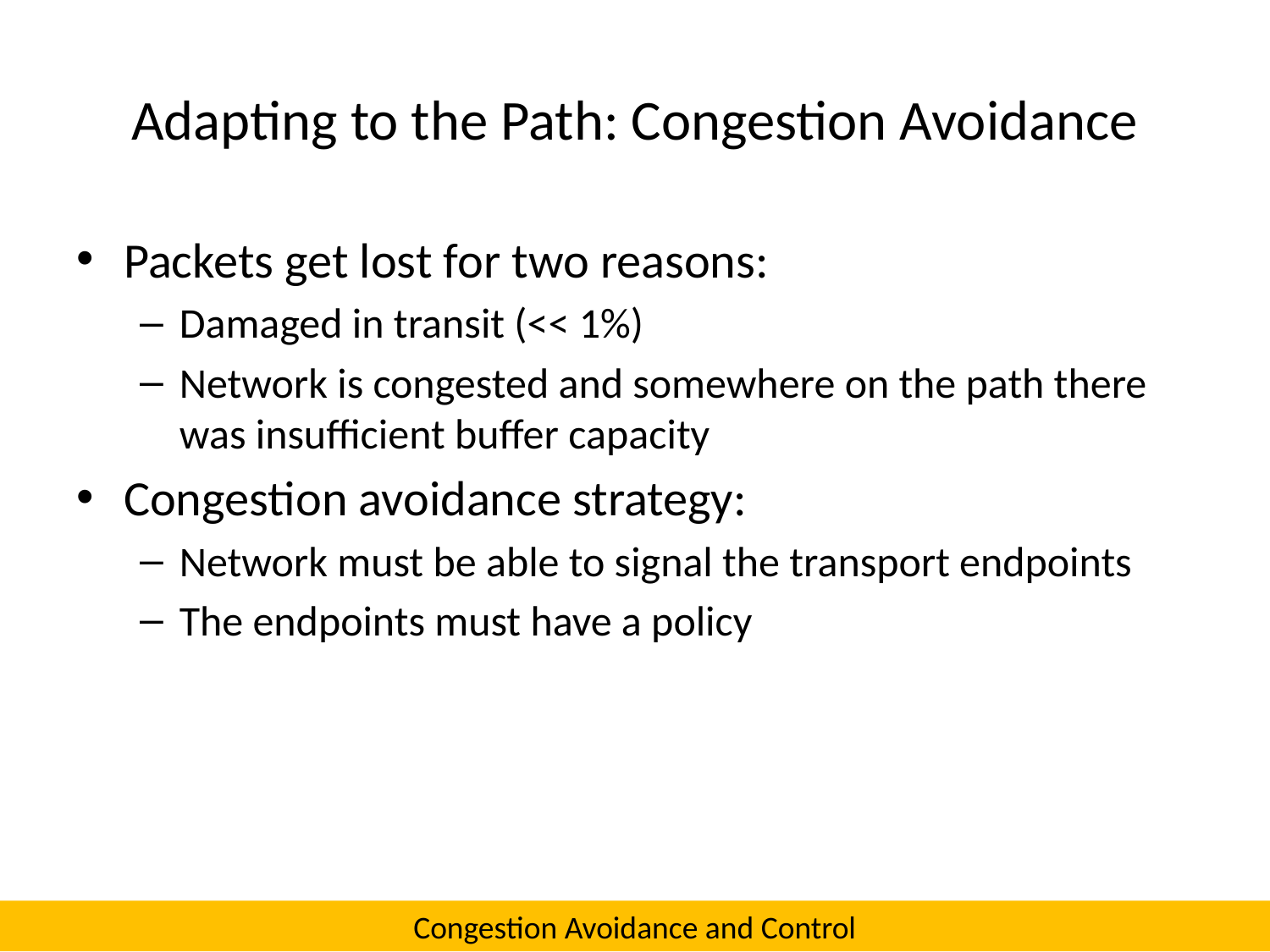

# Adapting to the Path: Congestion Avoidance
Packets get lost for two reasons:
Damaged in transit (<< 1%)
Network is congested and somewhere on the path there was insufficient buffer capacity
Congestion avoidance strategy:
Network must be able to signal the transport endpoints
The endpoints must have a policy
Congestion Avoidance and Control